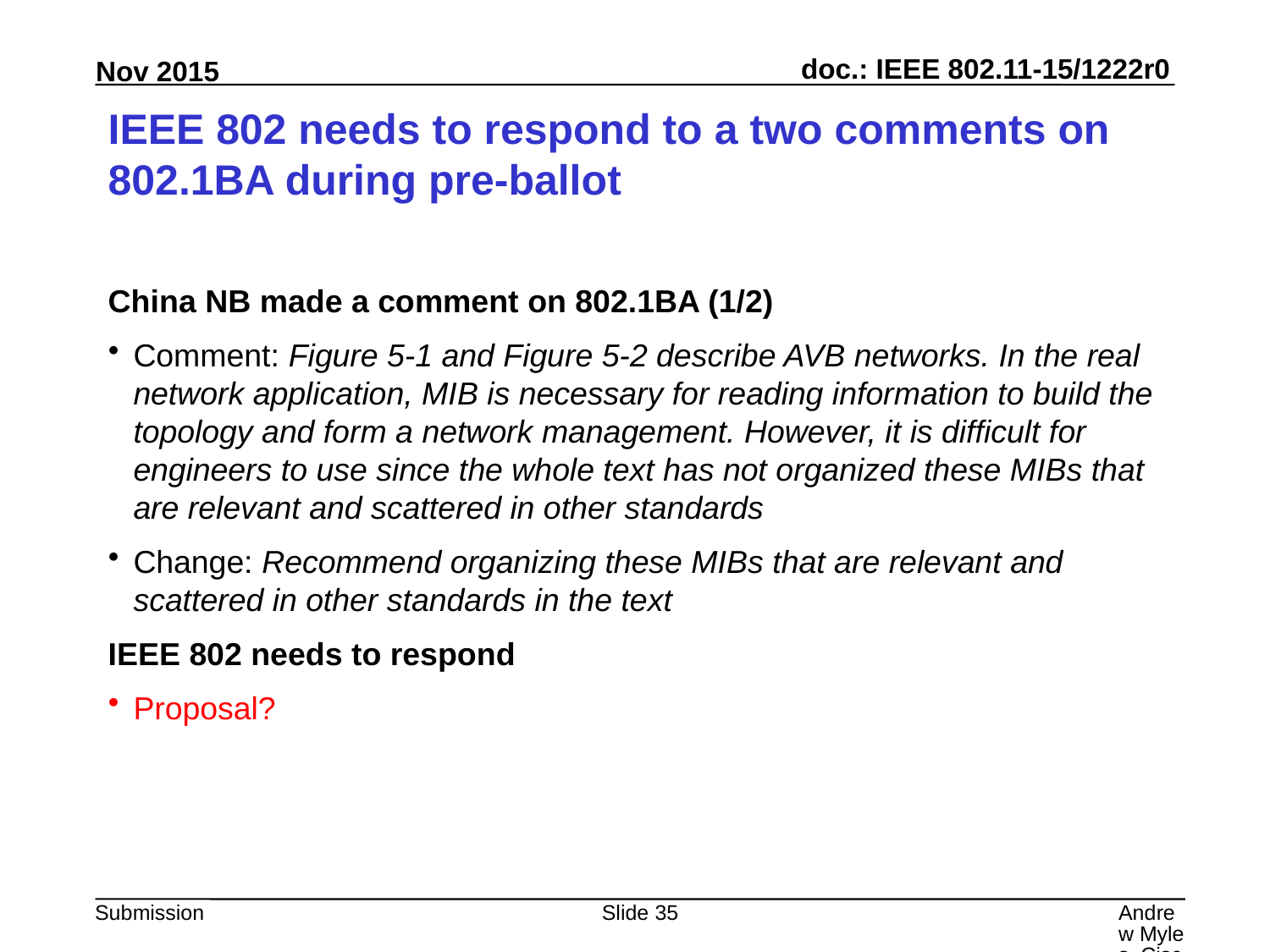

# IEEE 802 needs to respond to a two comments on 802.1BA during pre-ballot
China NB made a comment on 802.1BA (1/2)
Comment: Figure 5-1 and Figure 5-2 describe AVB networks. In the real network application, MIB is necessary for reading information to build the topology and form a network management. However, it is difficult for engineers to use since the whole text has not organized these MIBs that are relevant and scattered in other standards
Change: Recommend organizing these MIBs that are relevant and scattered in other standards in the text
IEEE 802 needs to respond
Proposal?
Slide 35
Andrew Myles, Cisco